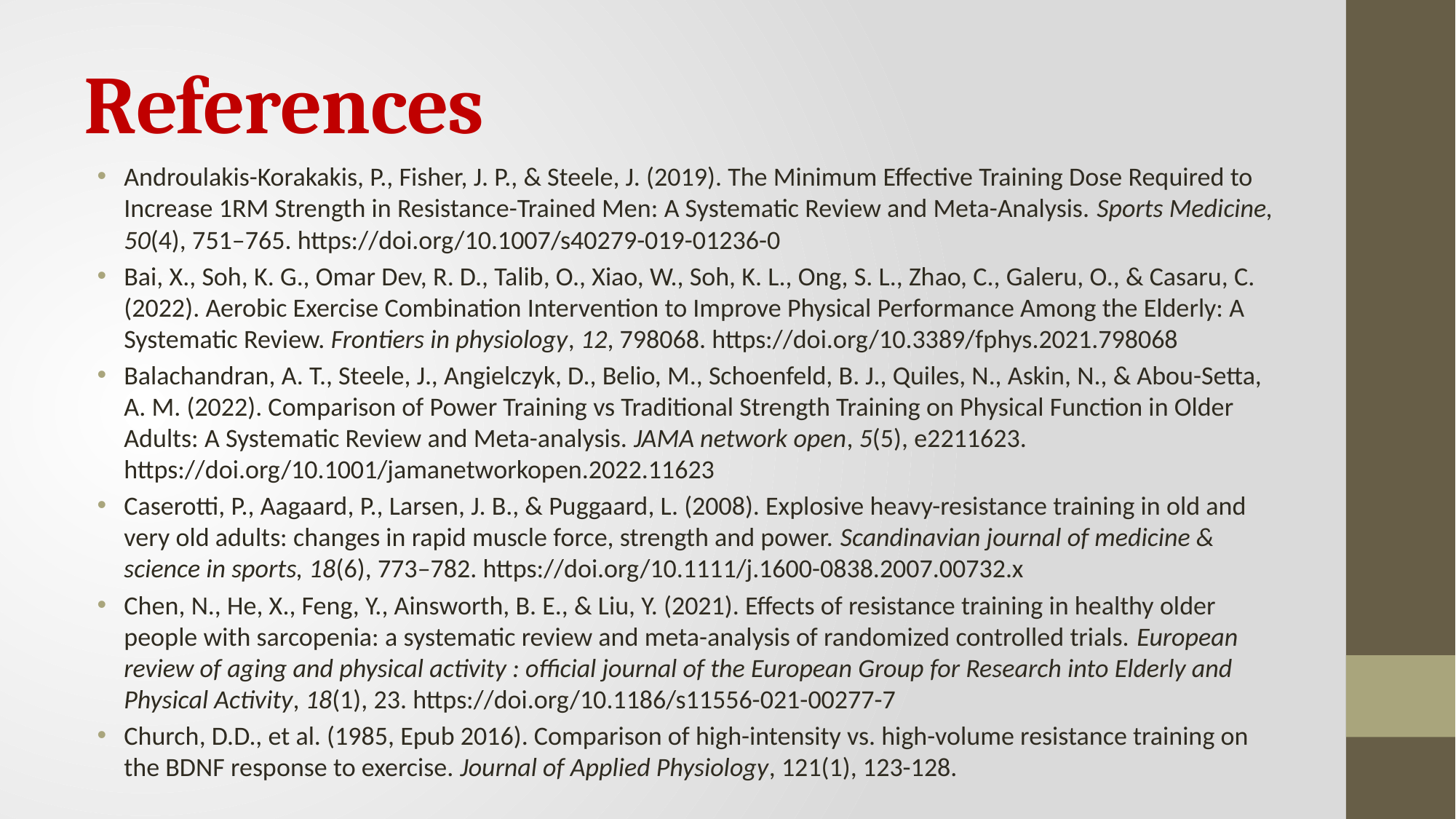

# References
Androulakis-Korakakis, P., Fisher, J. P., & Steele, J. (2019). The Minimum Effective Training Dose Required to Increase 1RM Strength in Resistance-Trained Men: A Systematic Review and Meta-Analysis. Sports Medicine, 50(4), 751–765. https://doi.org/10.1007/s40279-019-01236-0
Bai, X., Soh, K. G., Omar Dev, R. D., Talib, O., Xiao, W., Soh, K. L., Ong, S. L., Zhao, C., Galeru, O., & Casaru, C. (2022). Aerobic Exercise Combination Intervention to Improve Physical Performance Among the Elderly: A Systematic Review. Frontiers in physiology, 12, 798068. https://doi.org/10.3389/fphys.2021.798068
Balachandran, A. T., Steele, J., Angielczyk, D., Belio, M., Schoenfeld, B. J., Quiles, N., Askin, N., & Abou-Setta, A. M. (2022). Comparison of Power Training vs Traditional Strength Training on Physical Function in Older Adults: A Systematic Review and Meta-analysis. JAMA network open, 5(5), e2211623. https://doi.org/10.1001/jamanetworkopen.2022.11623
Caserotti, P., Aagaard, P., Larsen, J. B., & Puggaard, L. (2008). Explosive heavy-resistance training in old and very old adults: changes in rapid muscle force, strength and power. Scandinavian journal of medicine & science in sports, 18(6), 773–782. https://doi.org/10.1111/j.1600-0838.2007.00732.x
Chen, N., He, X., Feng, Y., Ainsworth, B. E., & Liu, Y. (2021). Effects of resistance training in healthy older people with sarcopenia: a systematic review and meta-analysis of randomized controlled trials. European review of aging and physical activity : official journal of the European Group for Research into Elderly and Physical Activity, 18(1), 23. https://doi.org/10.1186/s11556-021-00277-7
Church, D.D., et al. (1985, Epub 2016). Comparison of high-intensity vs. high-volume resistance training on the BDNF response to exercise. Journal of Applied Physiology, 121(1), 123-128.